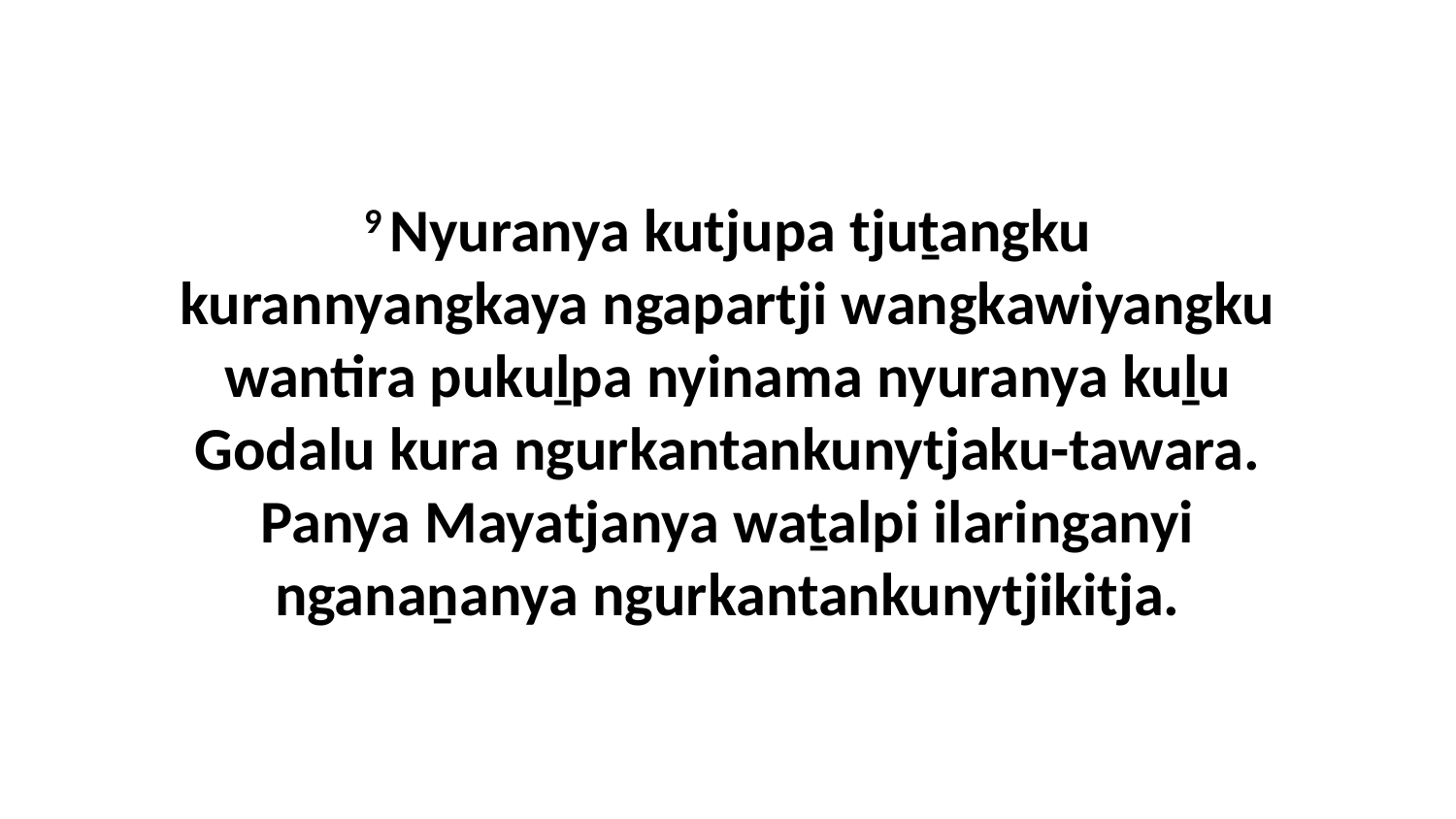

9 Nyuranya kutjupa tjuṯangku kurannyangkaya ngapartji wangkawiyangku wantira pukuḻpa nyinama nyuranya kuḻu Godalu kura ngurkantankunytjaku-tawara. Panya Mayatjanya waṯalpi ilaringanyi nganaṉanya ngurkantankunytjikitja.